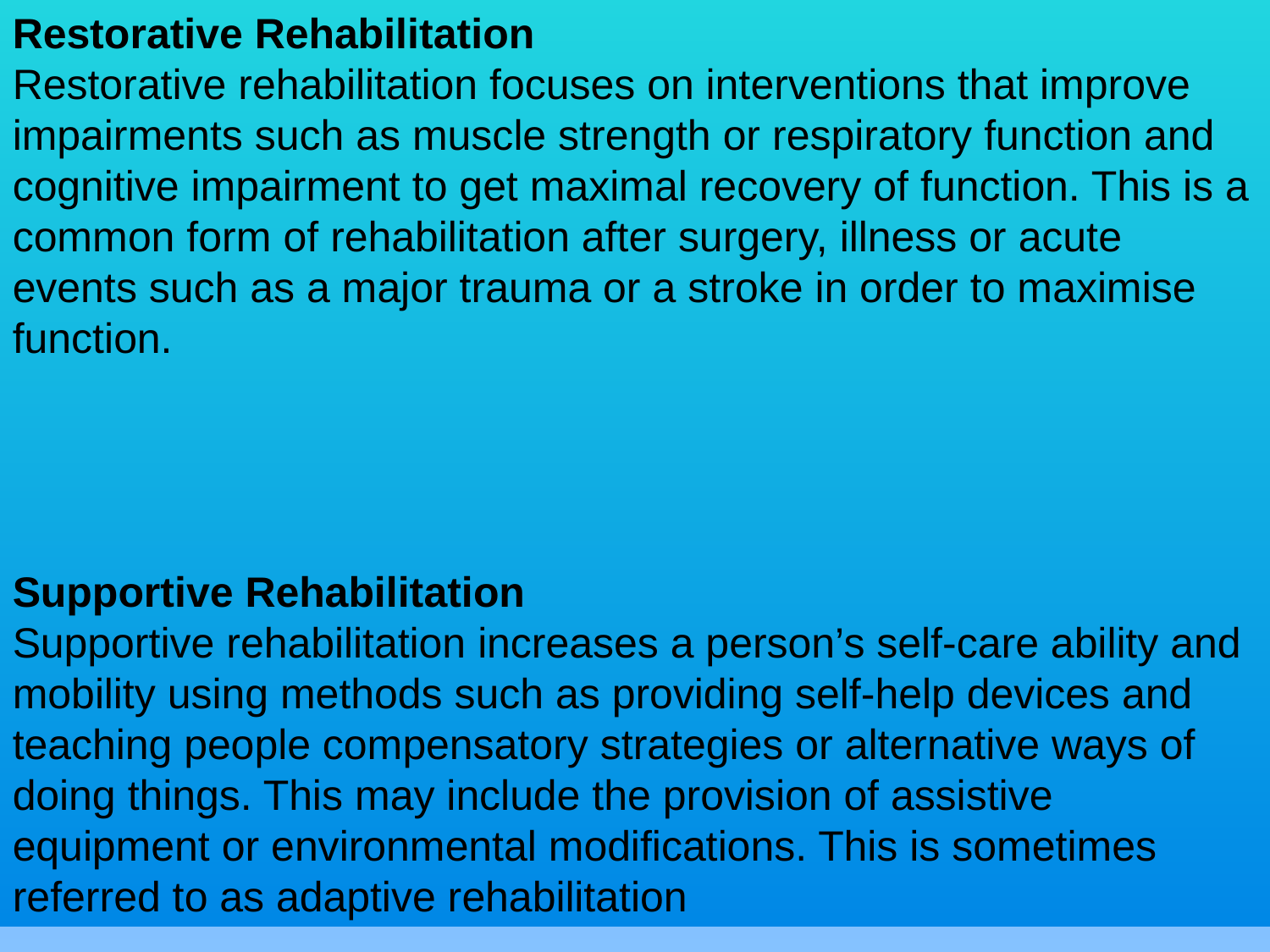

Restorative Rehabilitation
Restorative rehabilitation focuses on interventions that improve impairments such as muscle strength or respiratory function and cognitive impairment to get maximal recovery of function. This is a common form of rehabilitation after surgery, illness or acute events such as a major trauma or a stroke in order to maximise function.

Supportive Rehabilitation
Supportive rehabilitation increases a person’s self-care ability and mobility using methods such as providing self-help devices and teaching people compensatory strategies or alternative ways of doing things. This may include the provision of assistive equipment or environmental modifications. This is sometimes referred to as adaptive rehabilitation